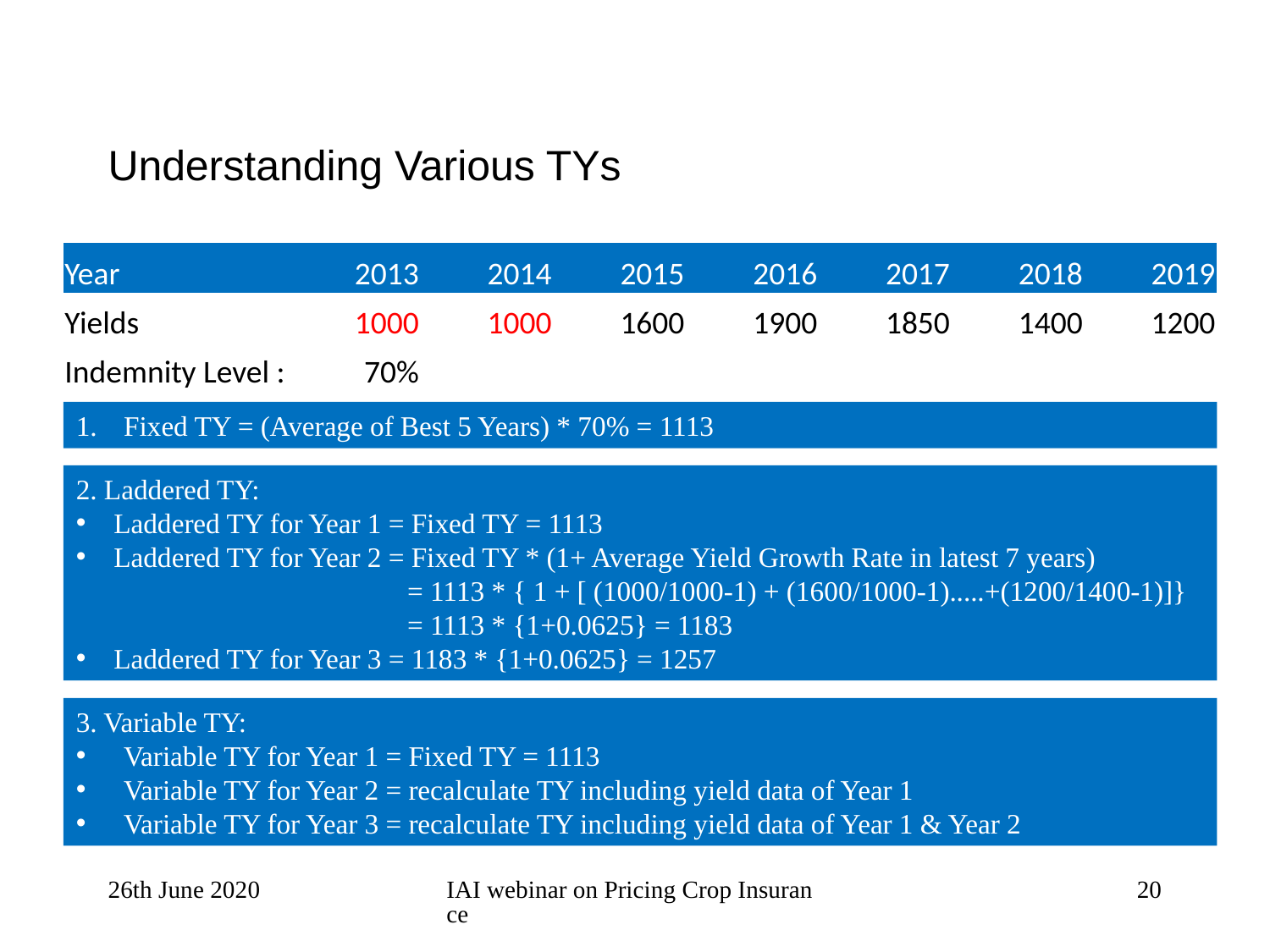

# Understanding Various TYs
| Year | 2013 | 2014 | 2015 | 2016 | 2017 | 2018 | 2019 |
| --- | --- | --- | --- | --- | --- | --- | --- |
| Yields | 1000 | 1000 | 1600 | 1900 | 1850 | 1400 | 1200 |
| Indemnity Level : | 70% |  |  |  |  |  |  |
Fixed TY = (Average of Best 5 Years) * 70% = 1113
2. Laddered TY:
    Laddered TY for Year 1 = Fixed TY = 1113
    Laddered TY for Year 2 = Fixed TY * (1+ Average Yield Growth Rate in latest 7 years)
  = 1113 * { 1 + [ (1000/1000-1) + (1600/1000-1).....+(1200/1400-1)]}
  = 1113 * {1+0.0625} = 1183
    Laddered TY for Year 3 = 1183 * {1+0.0625} = 1257
3. Variable TY:
Variable TY for Year 1 = Fixed TY = 1113
Variable TY for Year 2 = recalculate TY including yield data of Year 1
Variable TY for Year 3 = recalculate TY including yield data of Year 1 & Year 2
26th June 2020
IAI webinar on Pricing Crop Insurance
20